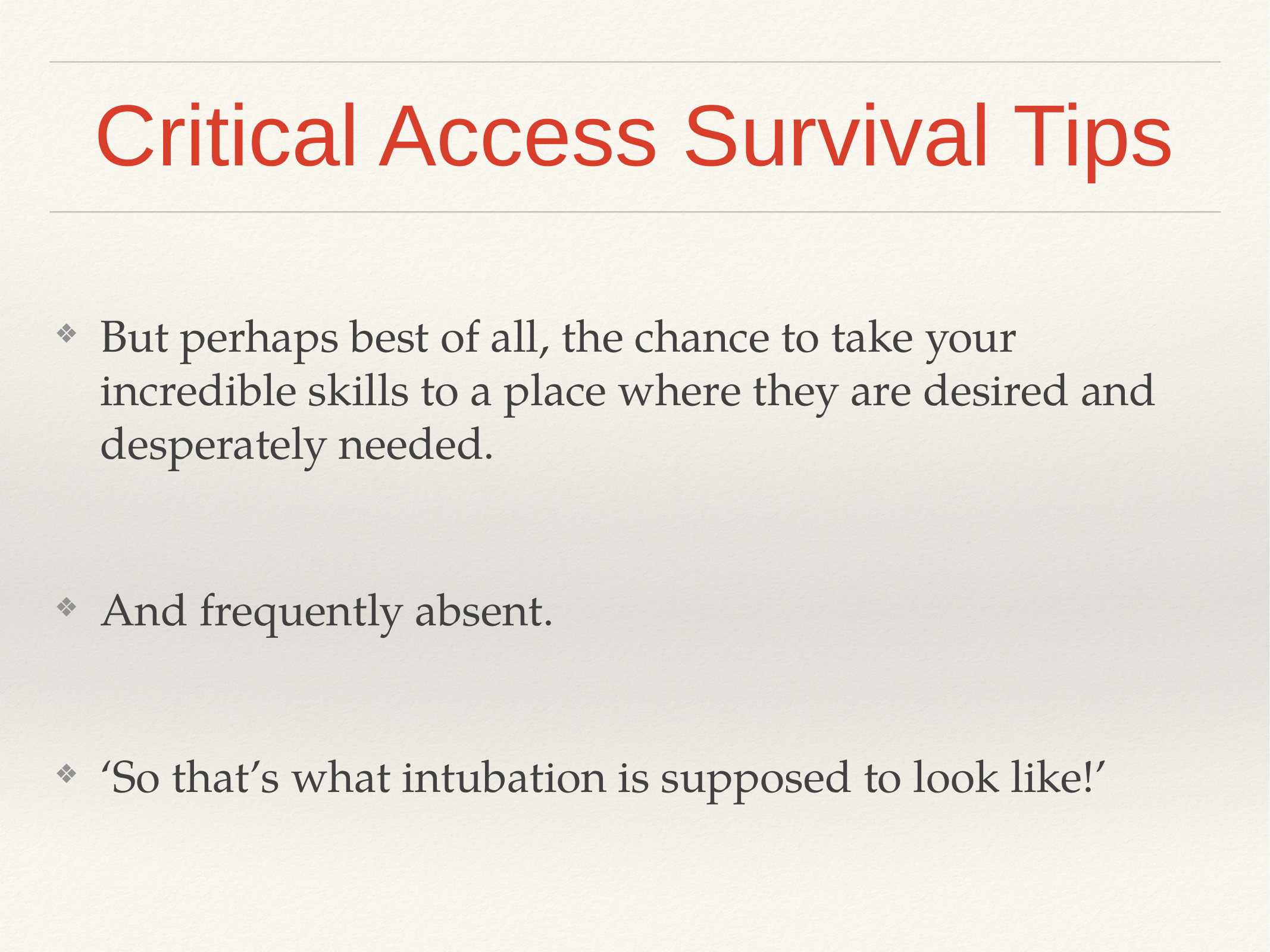

# Critical Access Survival Tips
But perhaps best of all, the chance to take your incredible skills to a place where they are desired and desperately needed.

And frequently absent.

‘So that’s what intubation is supposed to look like!’